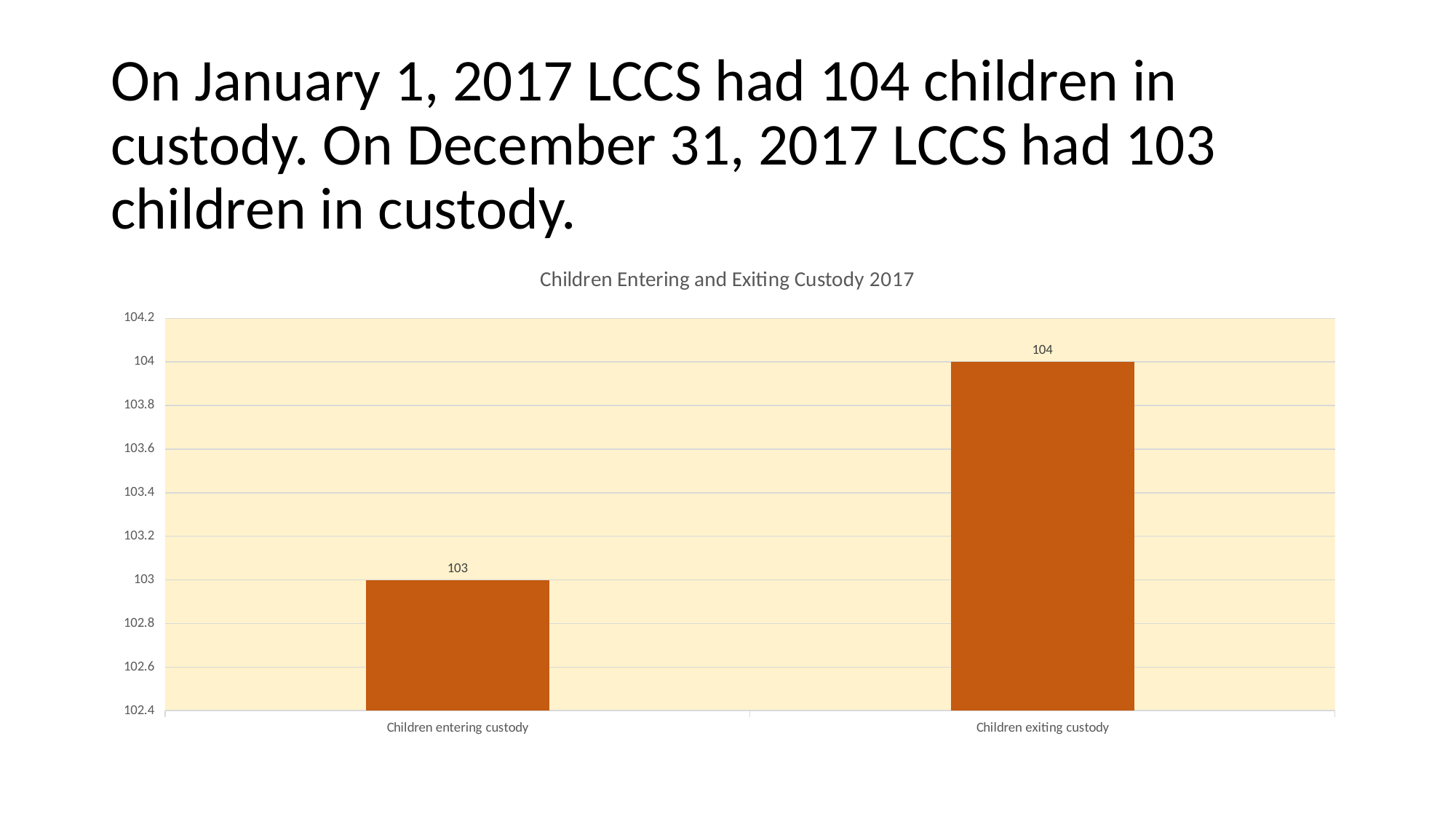

# On January 1, 2017 LCCS had 104 children in custody. On December 31, 2017 LCCS had 103 children in custody.

### Chart: Children Entering and Exiting Custody 2017

| Category |  |
|---|---|
| Children entering custody | 103.0 |
| Children exiting custody | 104.0 |